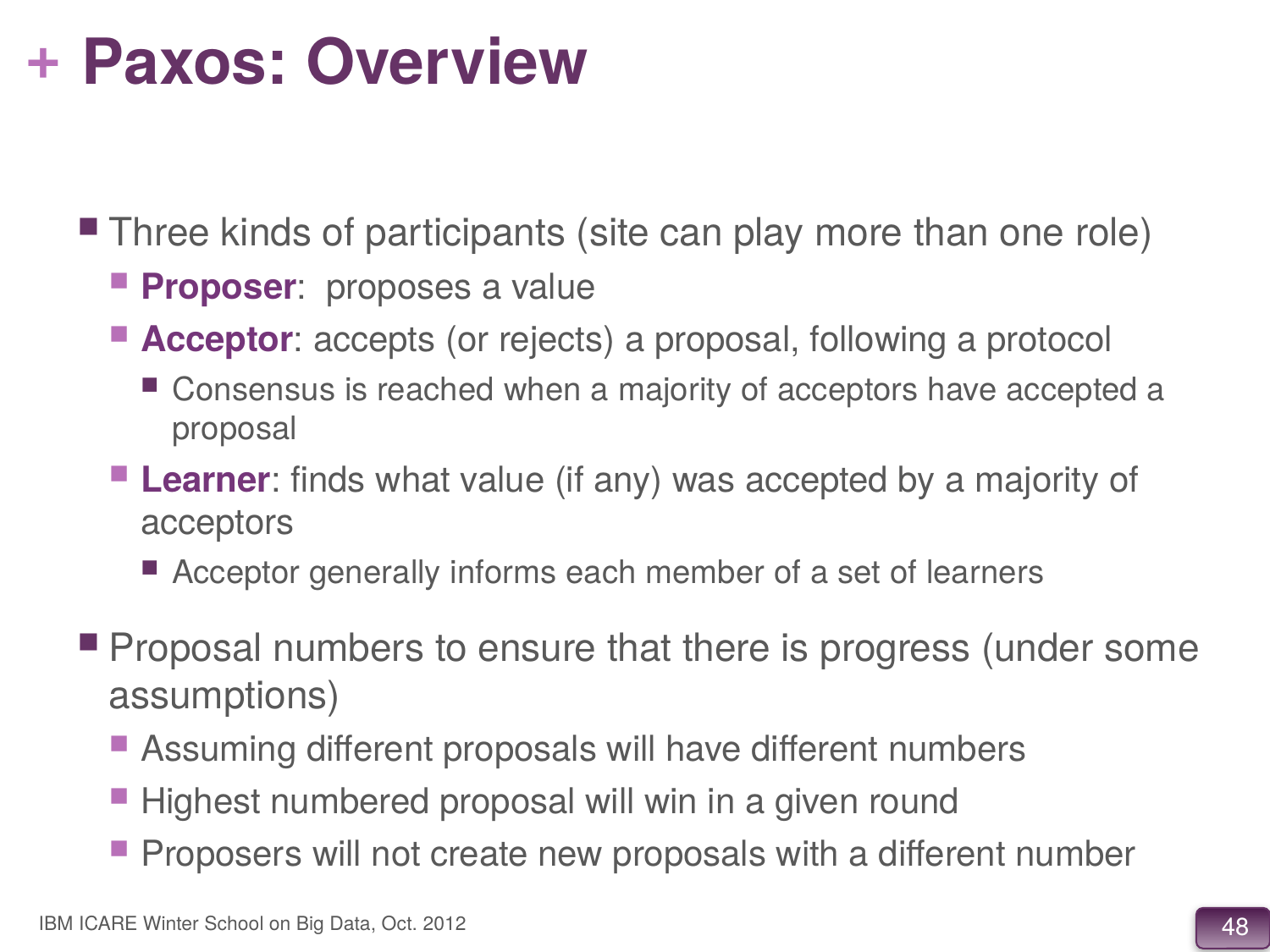

# Paxos: Overview
Three kinds of participants (site can play more than one role)
Proposer:  proposes a value
Acceptor: accepts (or rejects) a proposal, following a protocol
Consensus is reached when a majority of acceptors have accepted a proposal
Learner: finds what value (if any) was accepted by a majority of acceptors
Acceptor generally informs each member of a set of learners
Proposal numbers to ensure that there is progress (under some assumptions)
Assuming different proposals will have different numbers
Highest numbered proposal will win in a given round
Proposers will not create new proposals with a different number
IBM ICARE Winter School on Big Data, Oct. 2012